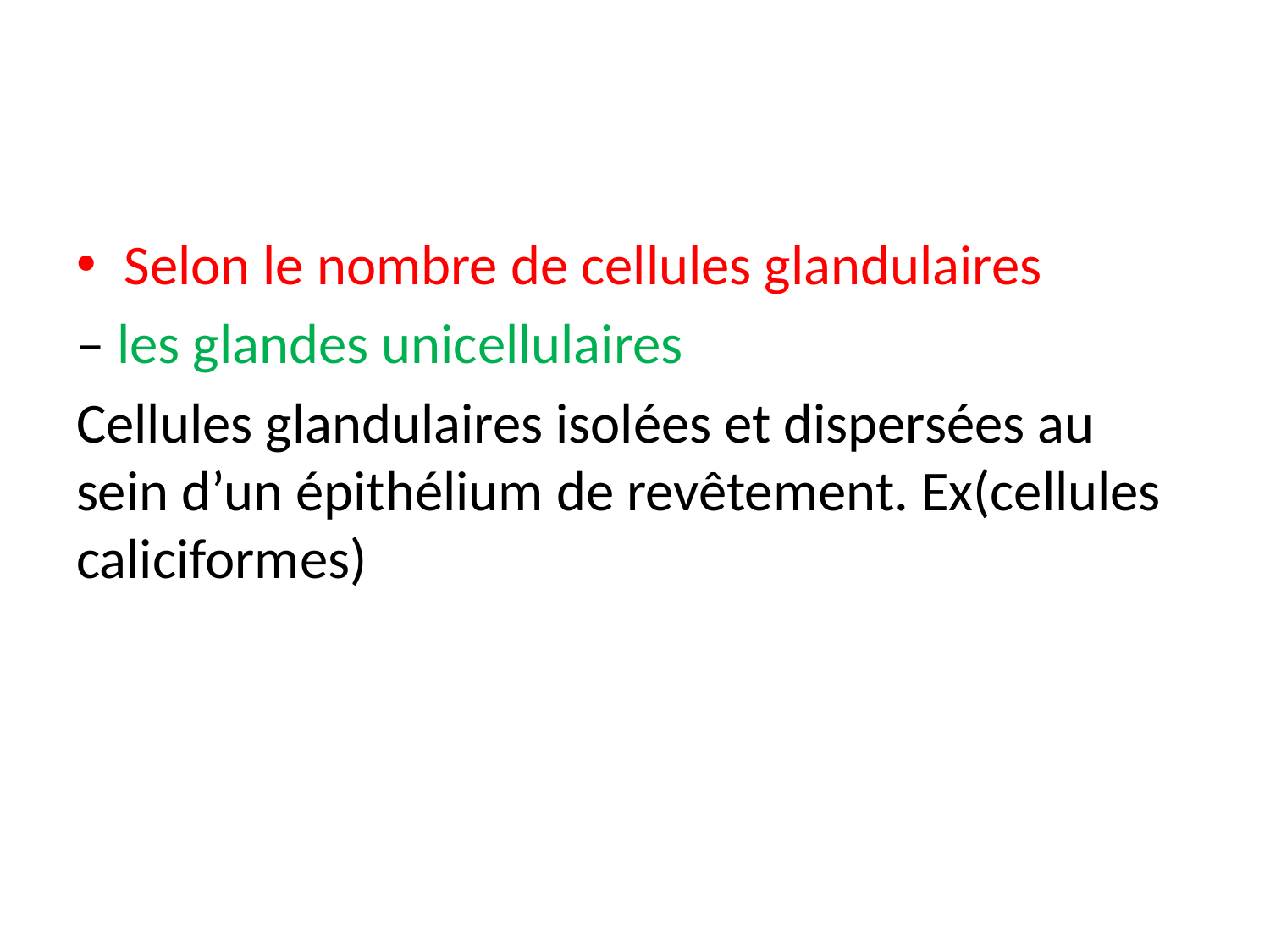

Selon le nombre de cellules glandulaires
– les glandes unicellulaires
Cellules glandulaires isolées et dispersées au sein d’un épithélium de revêtement. Ex(cellules caliciformes)